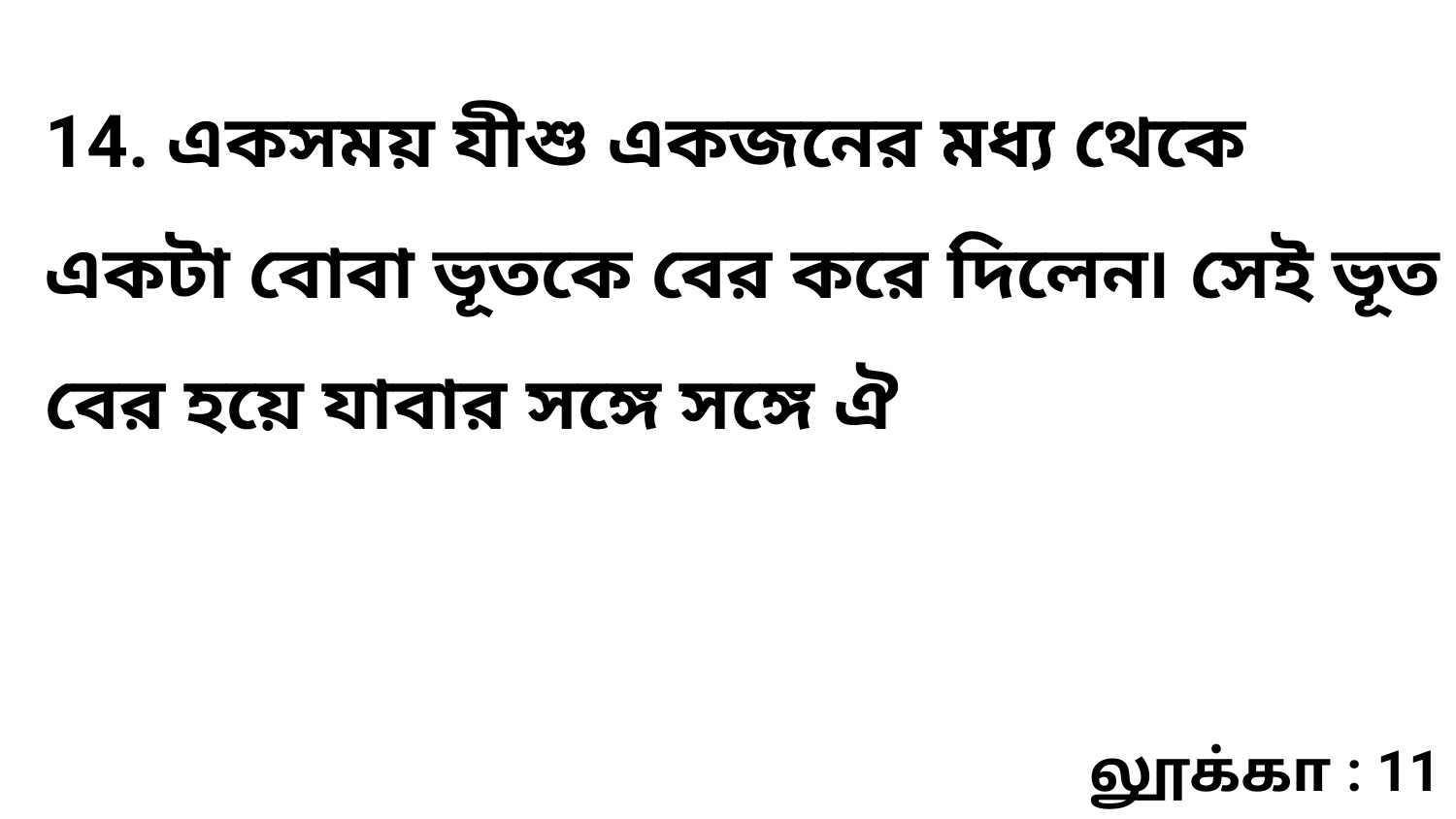

14. একসময় যীশু একজনের মধ্য থেকে একটা বোবা ভূতকে বের করে দিলেন৷ সেই ভূত বের হয়ে যাবার সঙ্গে সঙ্গে ঐ
லூக்கா : 11